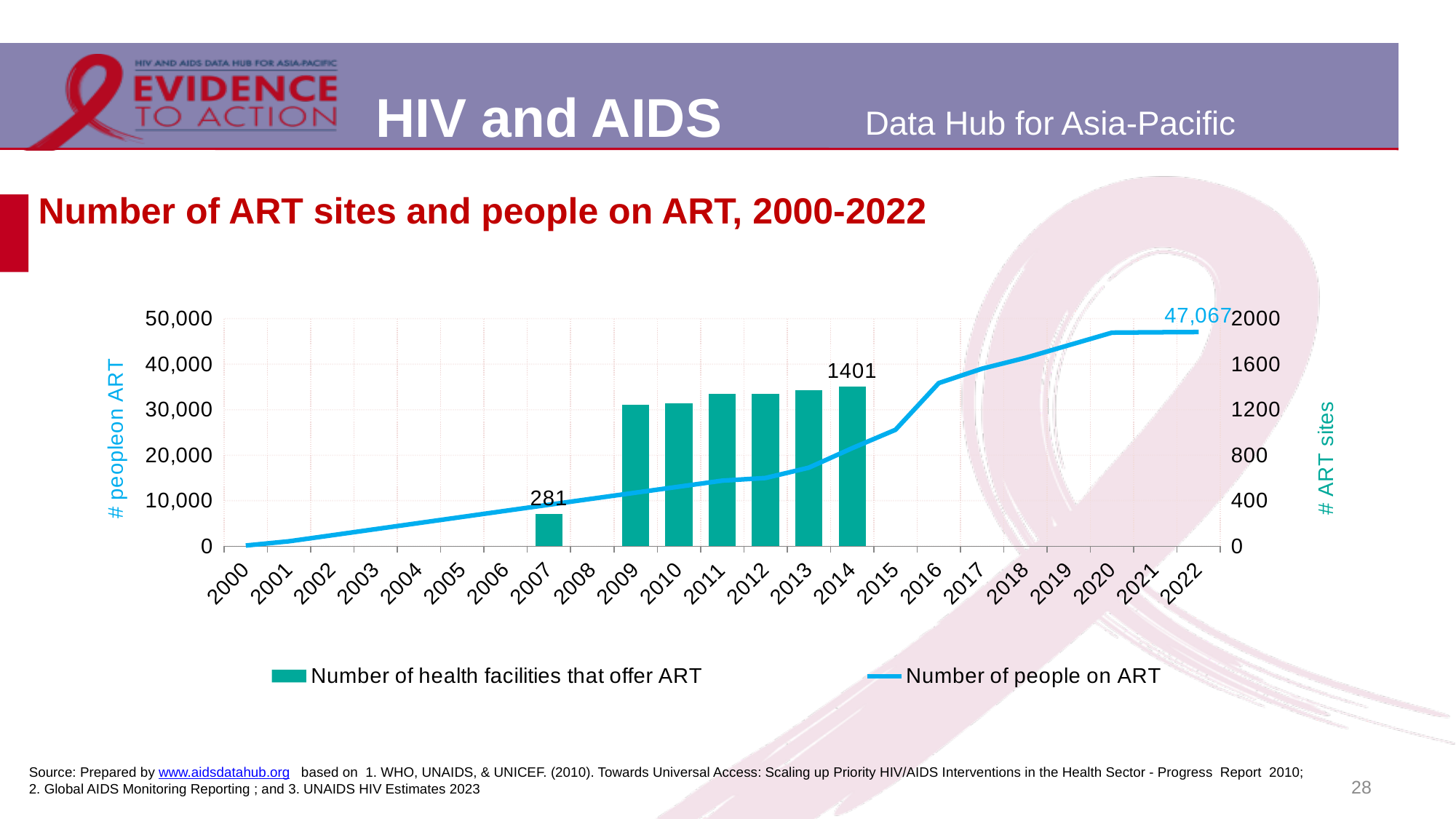

# Number of ART sites and people on ART, 2000-2022

### Chart

| Category | Number of health facilities that offer ART | Number of people on ART |
|---|---|---|
| 2000 | None | 147.0 |
| 2001 | None | 1077.0 |
| 2002 | None | 2418.0 |
| 2003 | None | 3759.0 |
| 2004 | None | 5100.0 |
| 2005 | None | 6439.0 |
| 2006 | None | 7777.0 |
| 2007 | 281.0 | 9111.0 |
| 2008 | None | 10443.0 |
| 2009 | 1245.0 | 11771.0 |
| 2010 | 1255.0 | 13091.0 |
| 2011 | 1337.0 | 14410.0 |
| 2012 | 1337.0 | 14993.0 |
| 2013 | 1373.0 | 17265.0 |
| 2014 | 1401.0 | 21541.0 |
| 2015 | None | 25583.0 |
| 2016 | None | 35850.0 |
| 2017 | None | 39018.0 |
| 2018 | None | 41401.0 |
| 2019 | None | 44168.0 |
| 2020 | None | 46931.0 |
| 2021 | None | 47009.0 |
| 2022 | None | 47067.0 |
Source: Prepared by www.aidsdatahub.org   based on  1. WHO, UNAIDS, & UNICEF. (2010). Towards Universal Access: Scaling up Priority HIV/AIDS Interventions in the Health Sector - Progress  Report  2010;  2. Global AIDS Monitoring Reporting ; and 3. UNAIDS HIV Estimates 2023
28